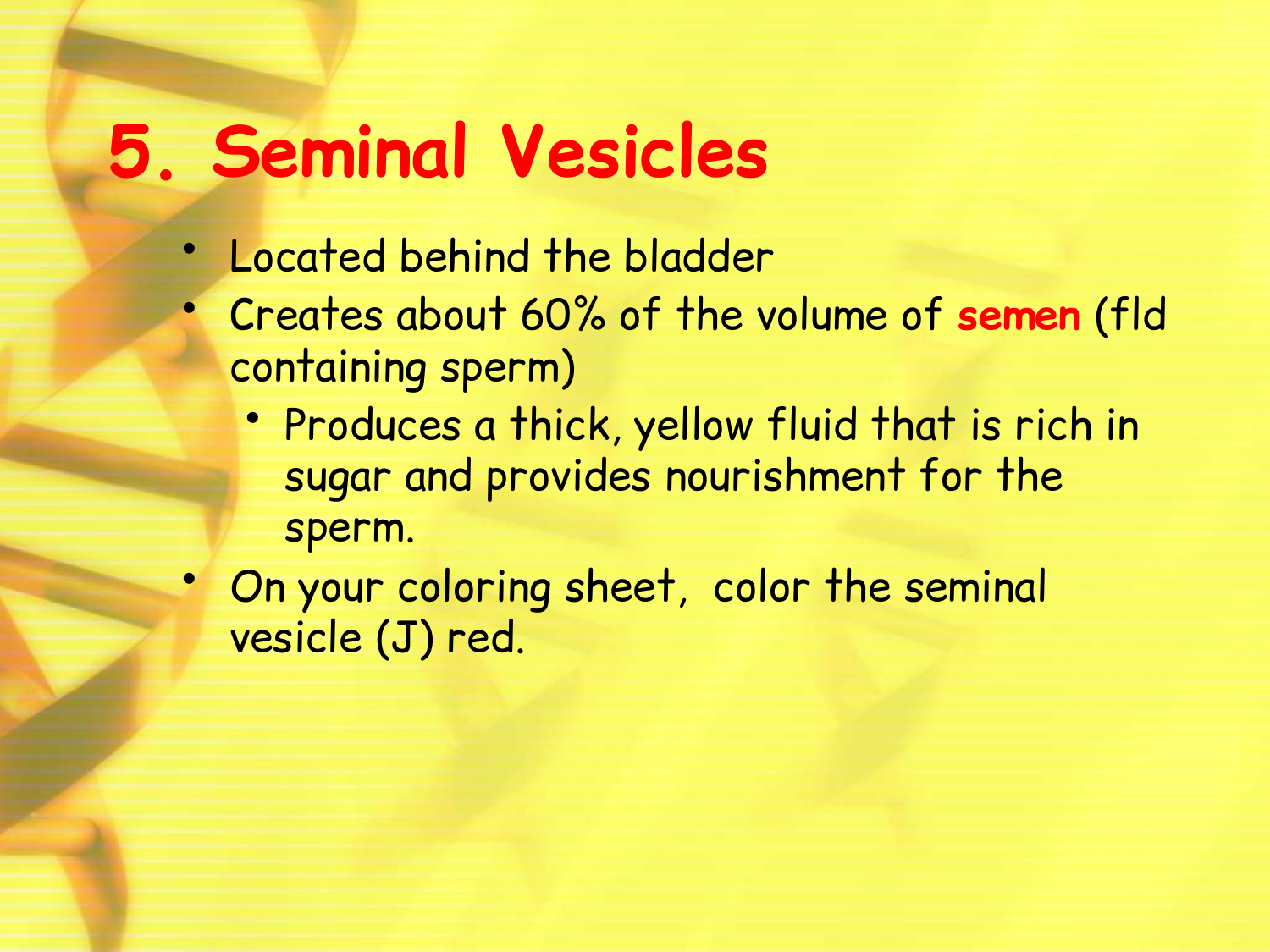

# 5. Seminal Vesicles
Located behind the bladder
Creates about 60% of the volume of semen (fld containing sperm)
Produces a thick, yellow fluid that is rich in sugar and provides nourishment for the sperm.
On your coloring sheet,  color the seminal vesicle (J) red.